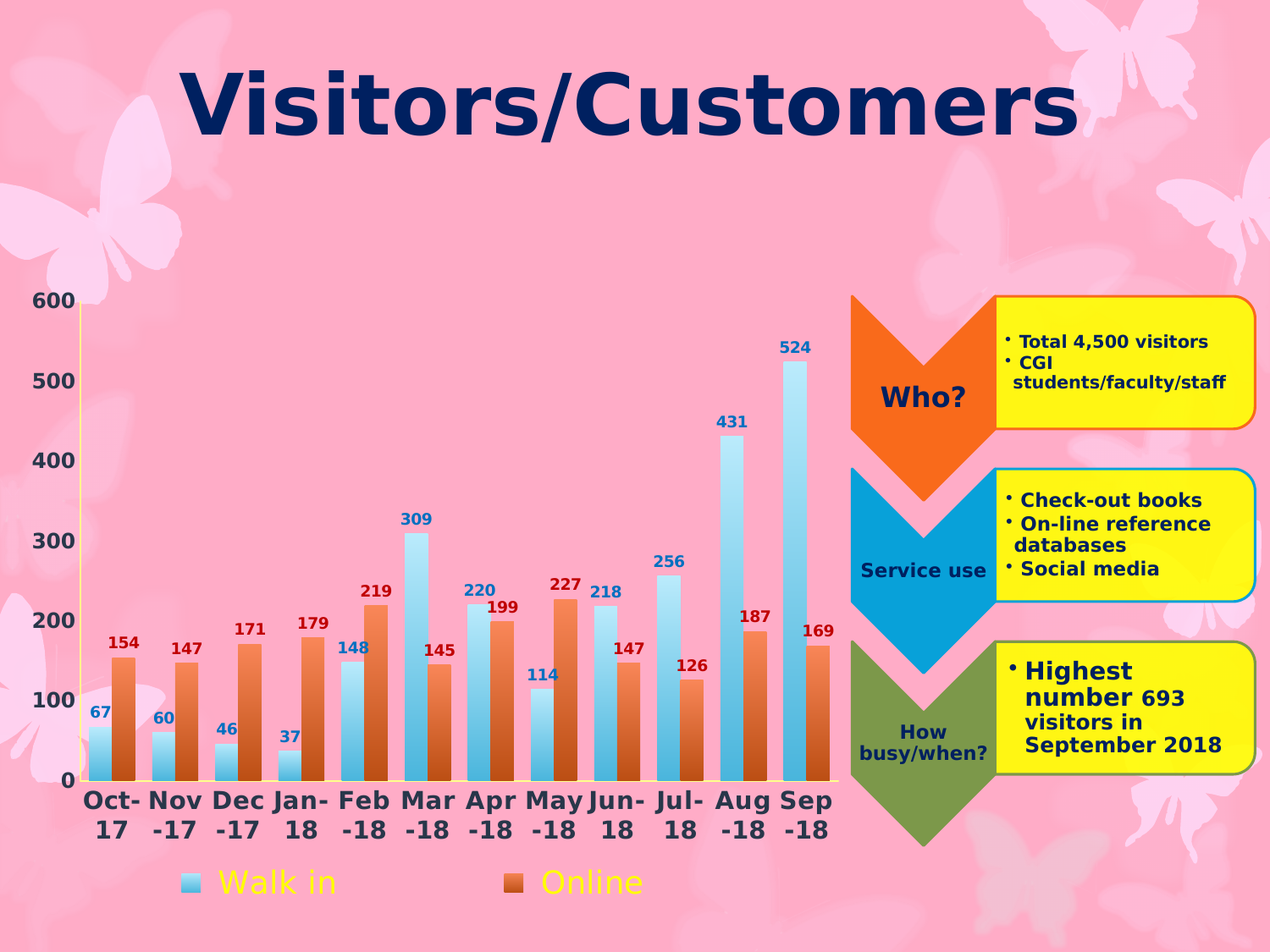

# Visitors/Customers

### Chart

| Category |  Walk in |  Online |
|---|---|---|
| Oct-17 | 67.0 | 154.0 |
| Nov-17 | 60.0 | 147.0 |
| Dec-17 | 46.0 | 171.0 |
| Jan-18 | 37.0 | 179.0 |
| Feb-18 | 148.0 | 219.0 |
| Mar-18 | 309.0 | 145.0 |
| Apr-18 | 220.0 | 199.0 |
| May-18 | 114.0 | 227.0 |
| Jun-18 | 218.0 | 147.0 |
| Jul-18 | 256.0 | 126.0 |
| Aug-18 | 431.0 | 187.0 |
| Sep-18 | 524.0 | 169.0 |
Who?
 Total 4,500 visitors
 CGI students/faculty/staff
Service use
 Check-out books
 On-line reference databases
 Social media
How busy/when?
Highest number 693 visitors in September 2018